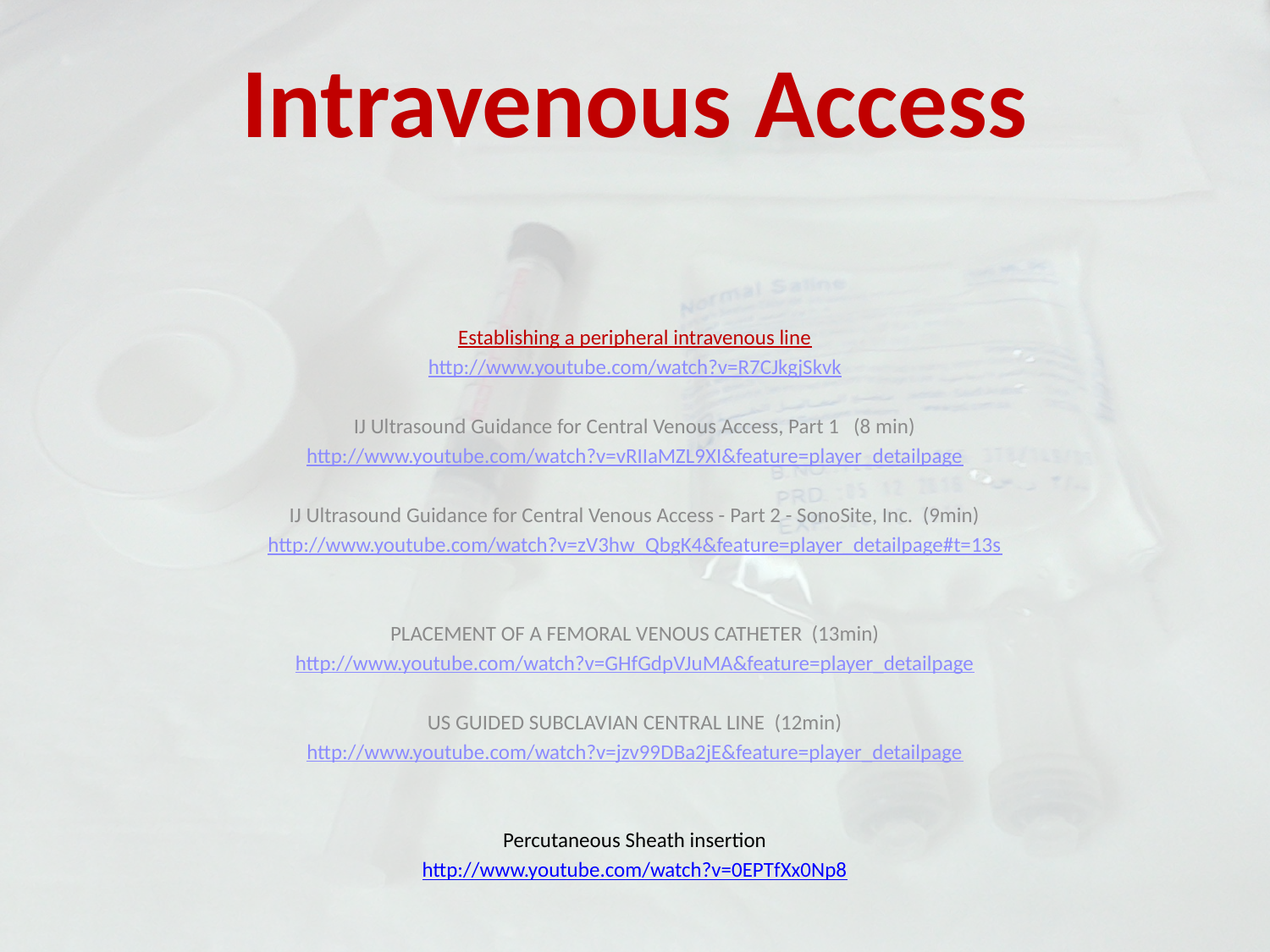

# Intravenous Access
Establishing a peripheral intravenous line
http://www.youtube.com/watch?v=R7CJkgjSkvk

IJ Ultrasound Guidance for Central Venous Access, Part 1   (8 min)
http://www.youtube.com/watch?v=vRIIaMZL9XI&feature=player_detailpage

IJ Ultrasound Guidance for Central Venous Access - Part 2 - SonoSite, Inc.  (9min)
http://www.youtube.com/watch?v=zV3hw_QbgK4&feature=player_detailpage#t=13s

PLACEMENT OF A FEMORAL VENOUS CATHETER  (13min)
http://www.youtube.com/watch?v=GHfGdpVJuMA&feature=player_detailpage

US GUIDED SUBCLAVIAN CENTRAL LINE  (12min)
http://www.youtube.com/watch?v=jzv99DBa2jE&feature=player_detailpage

Percutaneous Sheath insertion
http://www.youtube.com/watch?v=0EPTfXx0Np8